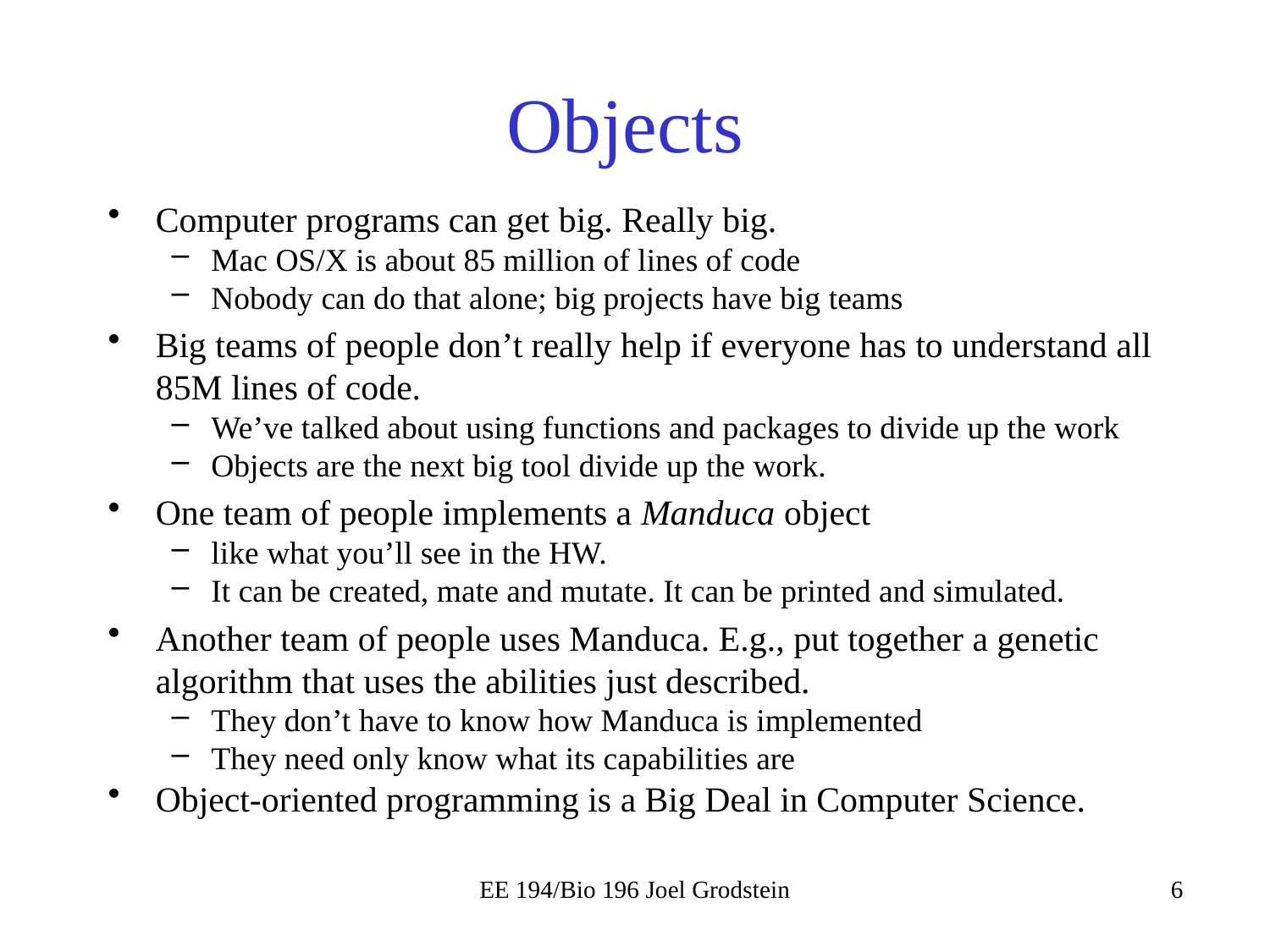

# Objects
Computer programs can get big. Really big.
Mac OS/X is about 85 million of lines of code
Nobody can do that alone; big projects have big teams
Big teams of people don’t really help if everyone has to understand all 85M lines of code.
We’ve talked about using functions and packages to divide up the work
Objects are the next big tool divide up the work.
One team of people implements a Manduca object
like what you’ll see in the HW.
It can be created, mate and mutate. It can be printed and simulated.
Another team of people uses Manduca. E.g., put together a genetic algorithm that uses the abilities just described.
They don’t have to know how Manduca is implemented
They need only know what its capabilities are
Object-oriented programming is a Big Deal in Computer Science.
EE 194/Bio 196 Joel Grodstein